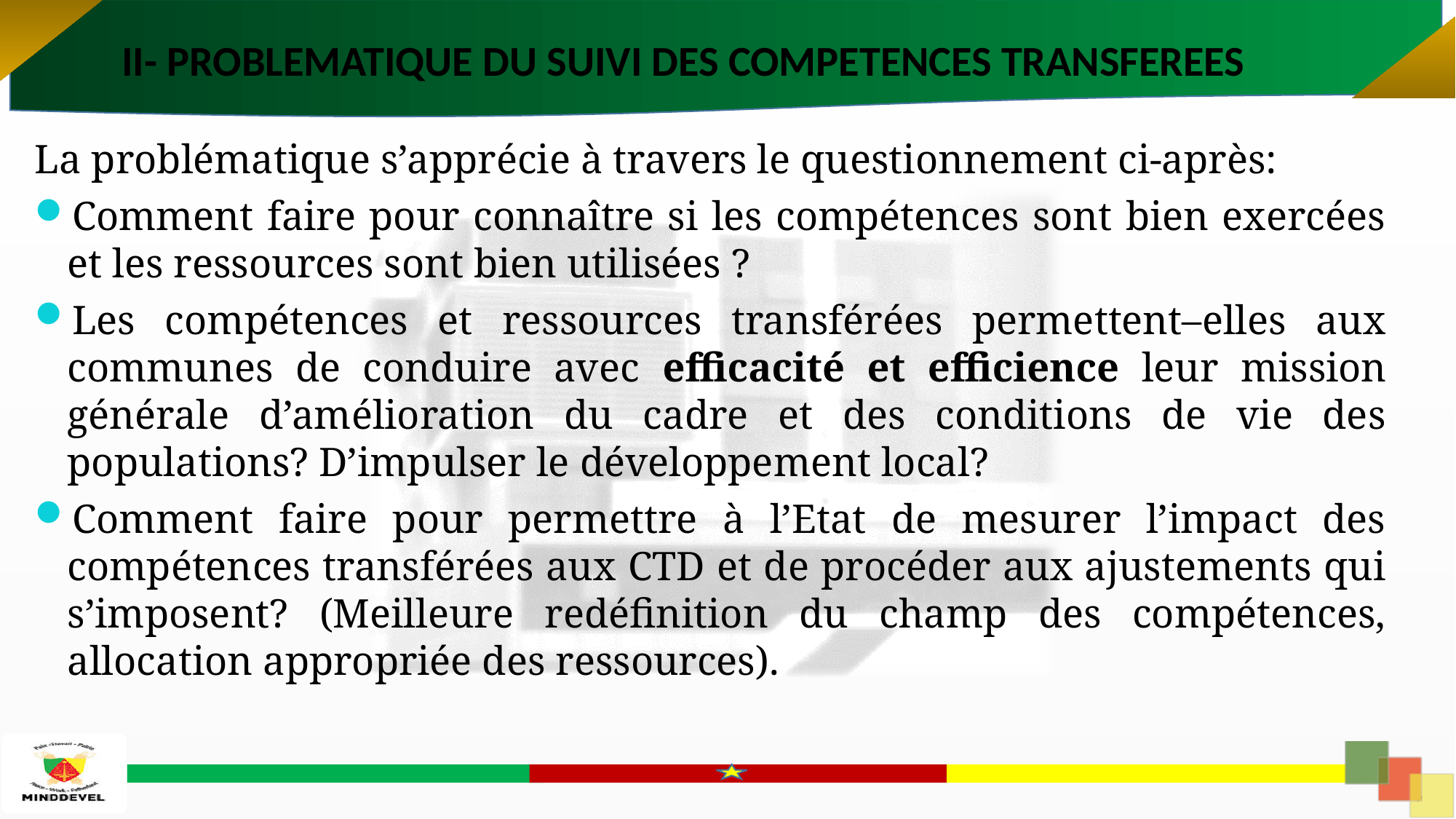

# II- PROBLEMATIQUE DU SUIVI DES COMPETENCES TRANSFEREES
La problématique s’apprécie à travers le questionnement ci-après:
Comment faire pour connaître si les compétences sont bien exercées et les ressources sont bien utilisées ?
Les compétences et ressources transférées permettent–elles aux communes de conduire avec efficacité et efficience leur mission générale d’amélioration du cadre et des conditions de vie des populations? D’impulser le développement local?
Comment faire pour permettre à l’Etat de mesurer l’impact des compétences transférées aux CTD et de procéder aux ajustements qui s’imposent? (Meilleure redéfinition du champ des compétences, allocation appropriée des ressources).
4